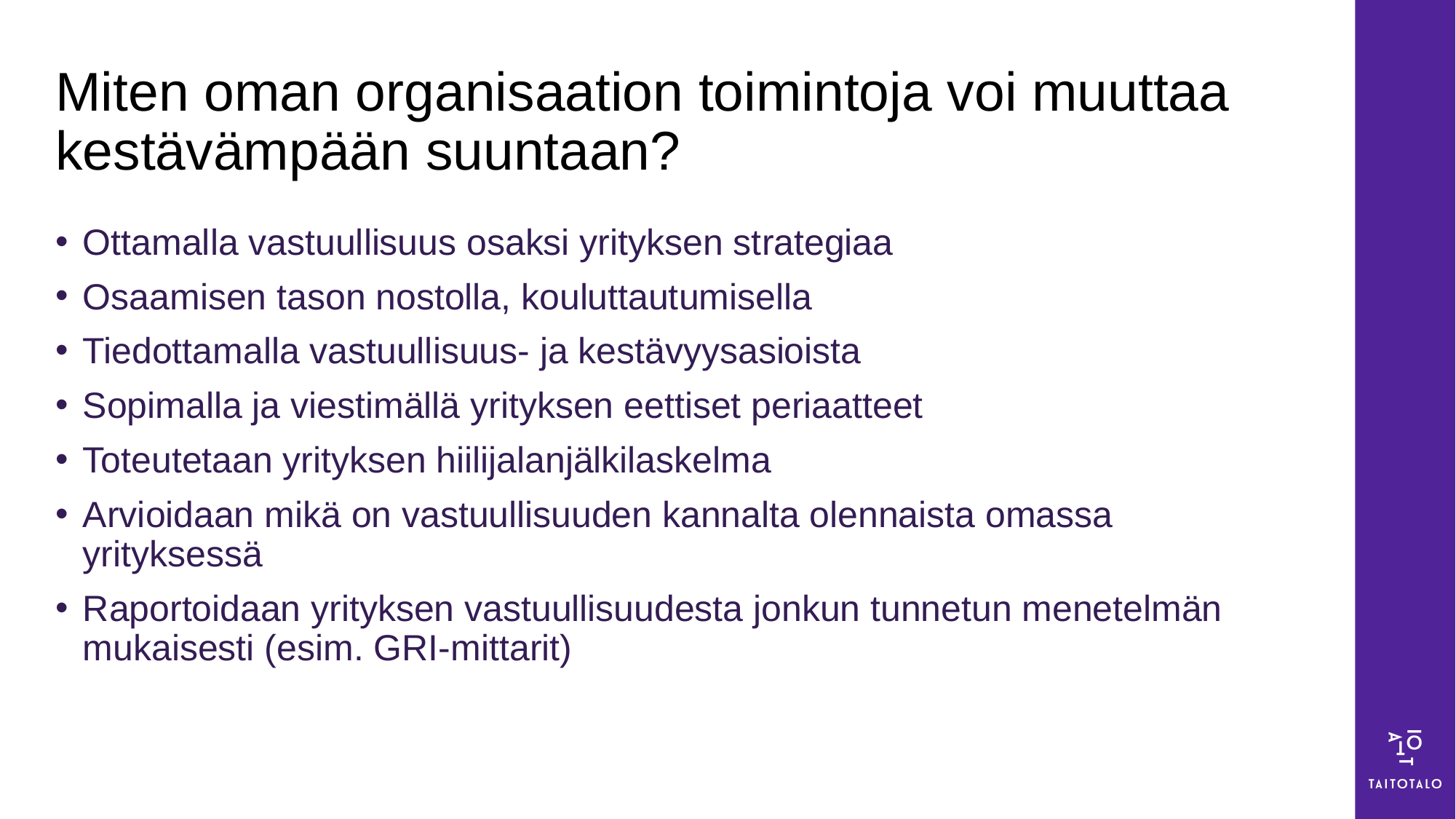

# Miten oman organisaation toimintoja voi muuttaa kestävämpään suuntaan?
Ottamalla vastuullisuus osaksi yrityksen strategiaa
Osaamisen tason nostolla, kouluttautumisella
Tiedottamalla vastuullisuus- ja kestävyysasioista
Sopimalla ja viestimällä yrityksen eettiset periaatteet
Toteutetaan yrityksen hiilijalanjälkilaskelma
Arvioidaan mikä on vastuullisuuden kannalta olennaista omassa yrityksessä
Raportoidaan yrityksen vastuullisuudesta jonkun tunnetun menetelmän mukaisesti (esim. GRI-mittarit)